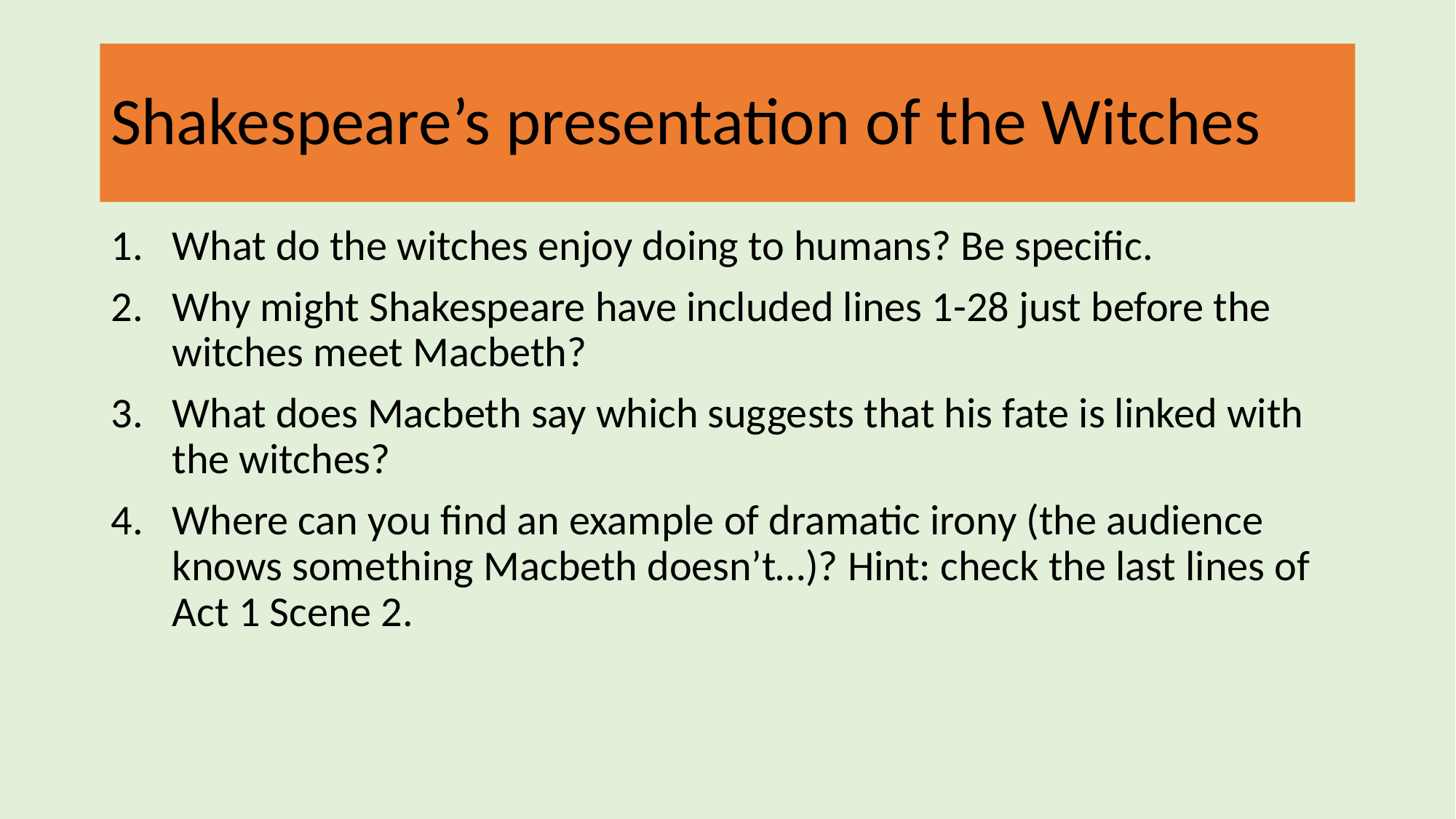

# Shakespeare’s presentation of the Witches
What do the witches enjoy doing to humans? Be specific.
Why might Shakespeare have included lines 1-28 just before the witches meet Macbeth?
What does Macbeth say which suggests that his fate is linked with the witches?
Where can you find an example of dramatic irony (the audience knows something Macbeth doesn’t…)? Hint: check the last lines of Act 1 Scene 2.